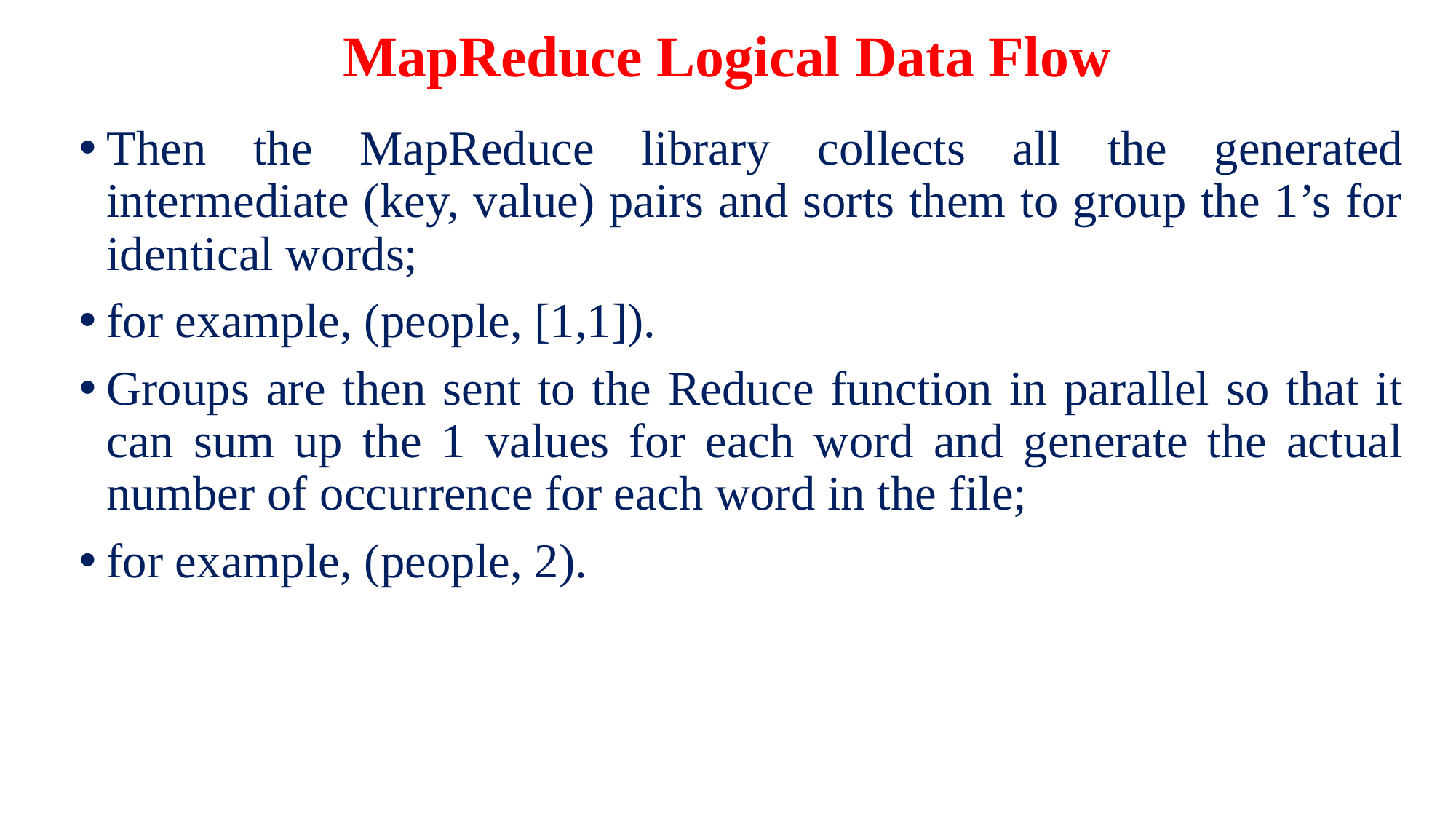

# MapReduce Logical Data Flow
Then the MapReduce library collects all the generated intermediate (key, value) pairs and sorts them to group the 1’s for identical words;
for example, (people, [1,1]).
Groups are then sent to the Reduce function in parallel so that it can sum up the 1 values for each word and generate the actual number of occurrence for each word in the file;
for example, (people, 2).